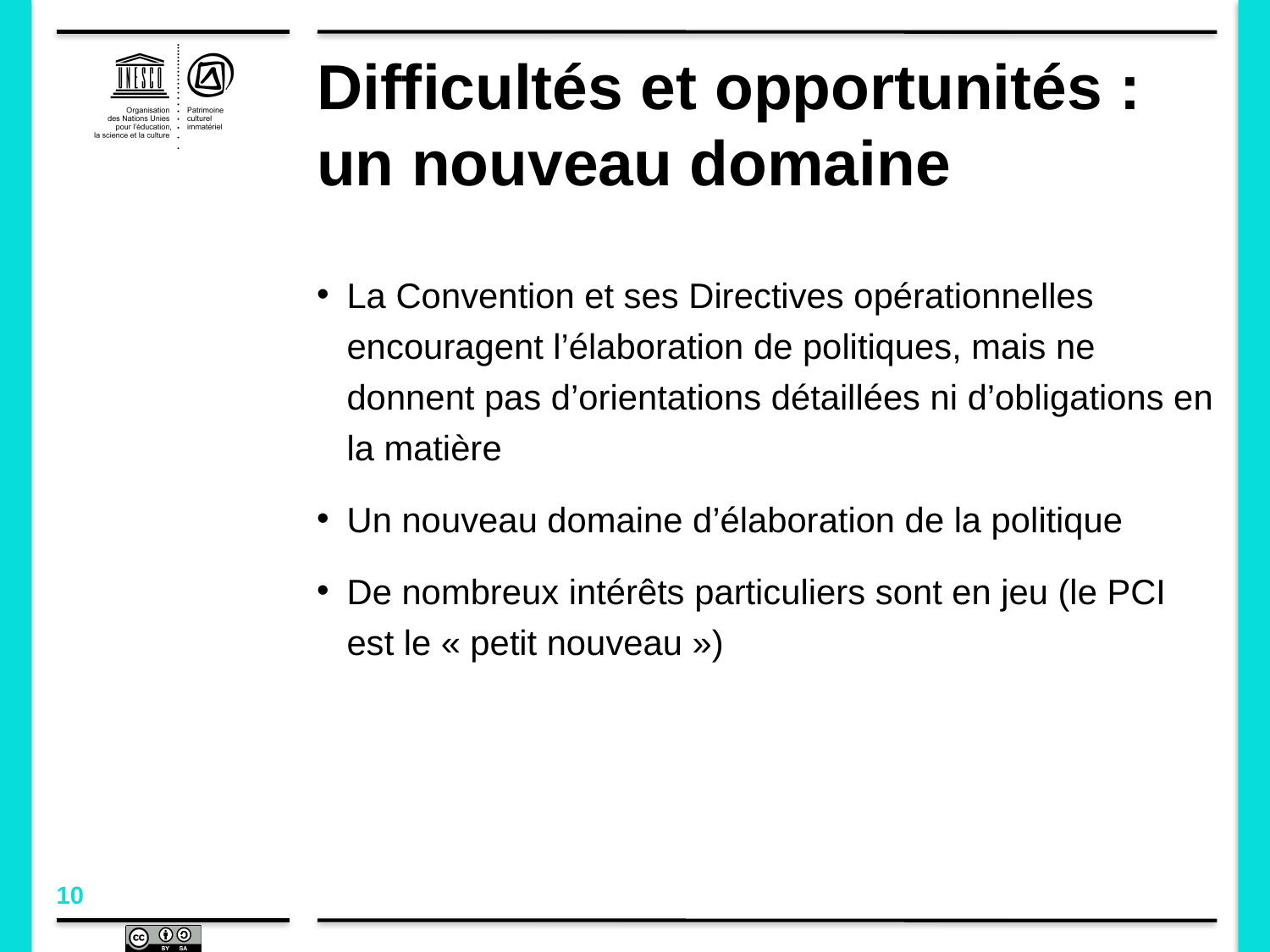

# Difficultés et opportunités : un nouveau domaine
La Convention et ses Directives opérationnelles encouragent l’élaboration de politiques, mais ne donnent pas d’orientations détaillées ni d’obligations en la matière
Un nouveau domaine d’élaboration de la politique
De nombreux intérêts particuliers sont en jeu (le PCI est le « petit nouveau »)